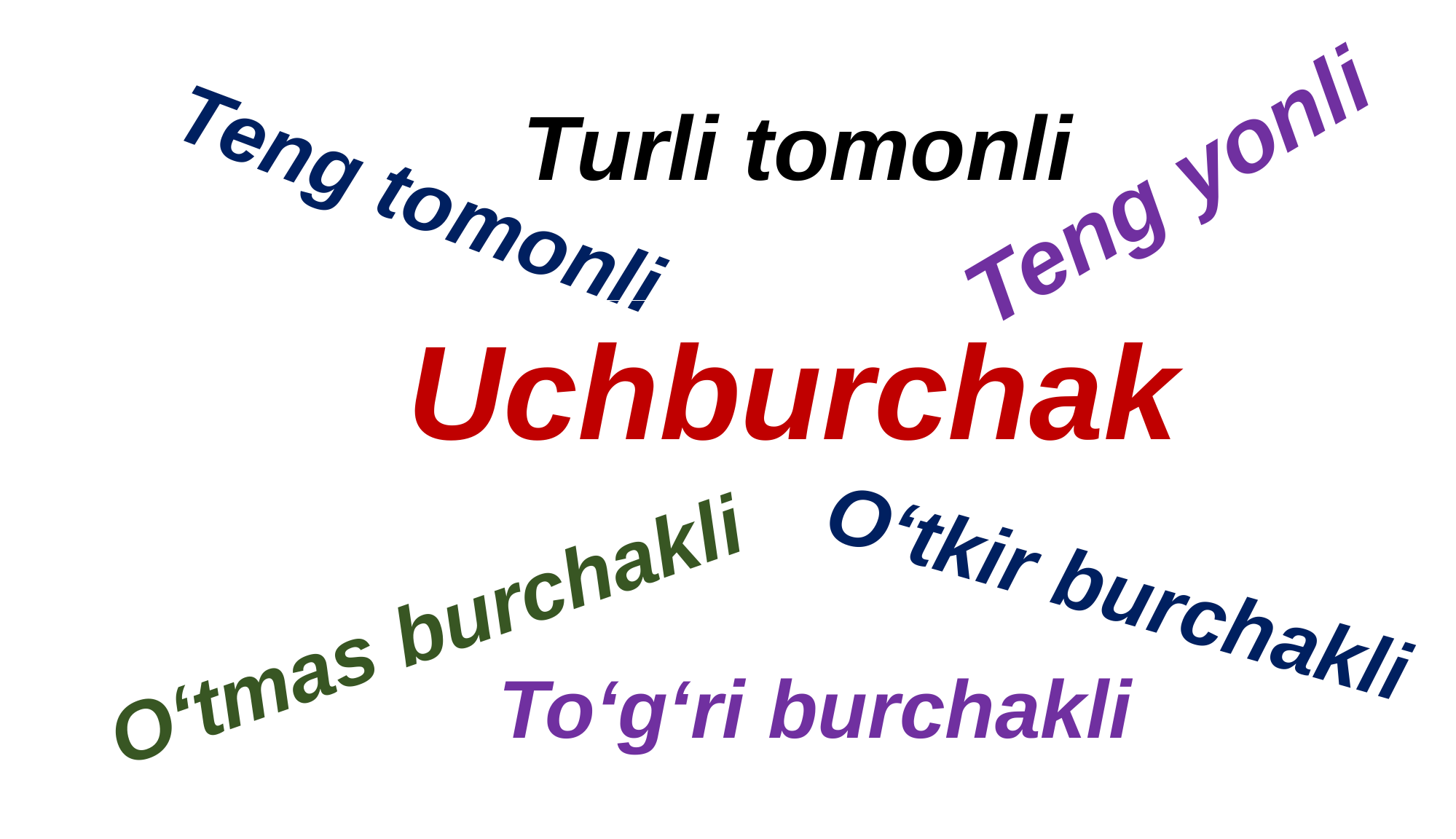

Turli tomonli
Teng yonli
Teng tomonli
Uchburchak
O‘tkir burchakli
O‘tmas burchakli
 To‘g‘ri burchakli